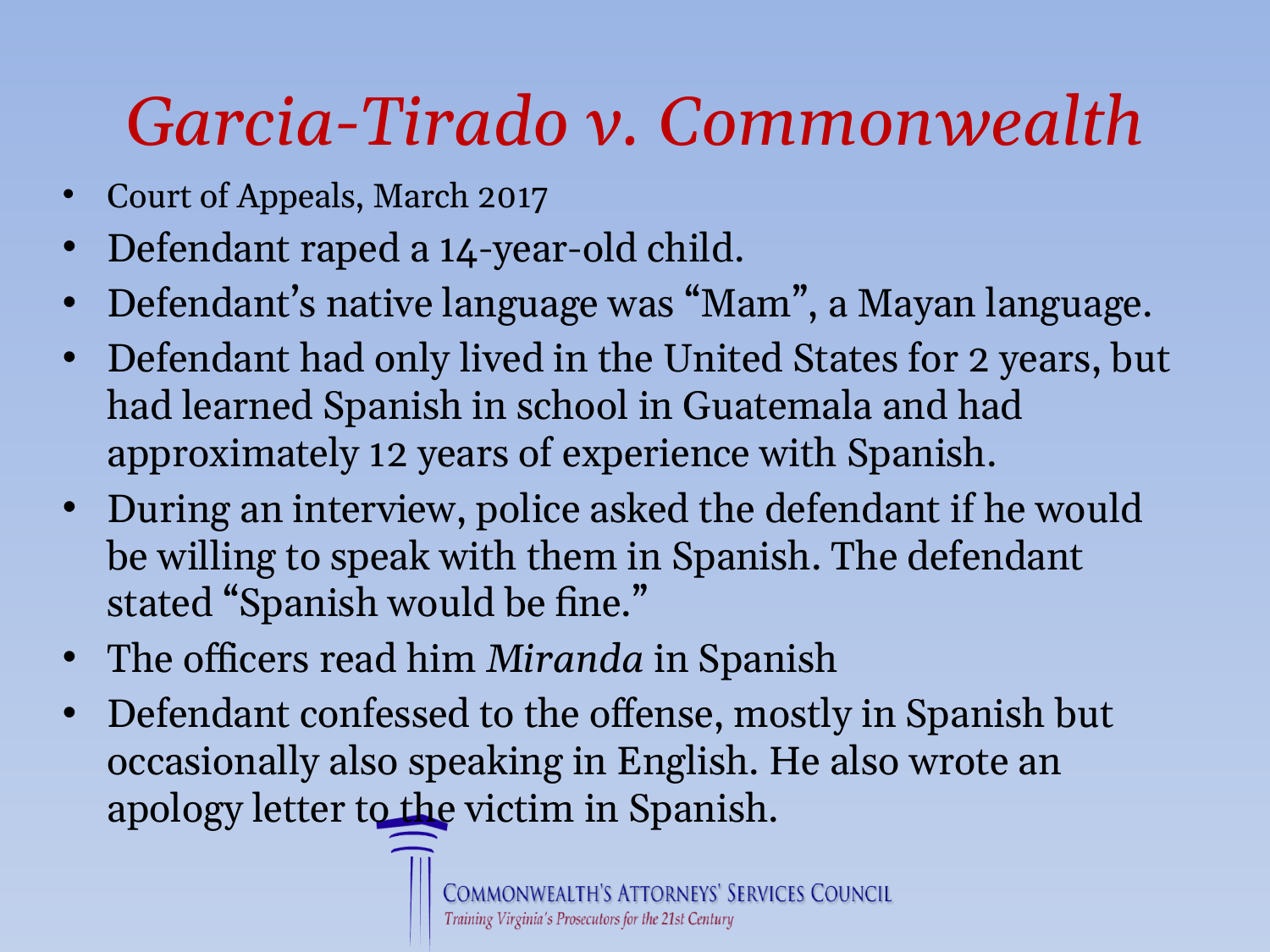

# Garcia-Tirado v. Commonwealth
Court of Appeals, March 2017
Defendant raped a 14-year-old child.
Defendant’s native language was “Mam”, a Mayan language.
Defendant had only lived in the United States for 2 years, but had learned Spanish in school in Guatemala and had approximately 12 years of experience with Spanish.
During an interview, police asked the defendant if he would be willing to speak with them in Spanish. The defendant stated “Spanish would be fine.”
The officers read him Miranda in Spanish
Defendant confessed to the offense, mostly in Spanish but occasionally also speaking in English. He also wrote an apology letter to the victim in Spanish.